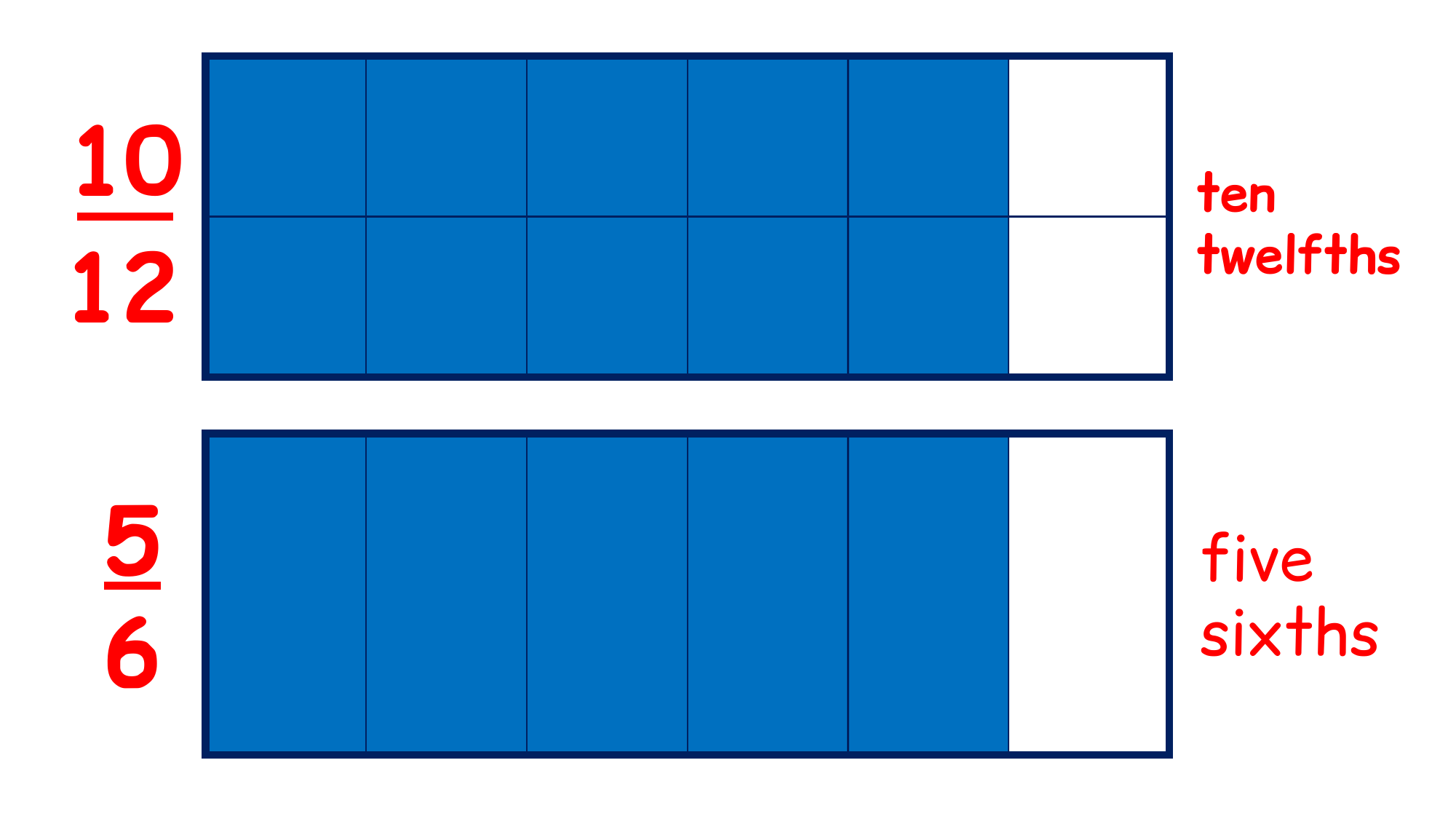

10
ten twelfths

12

5
6
five sixths